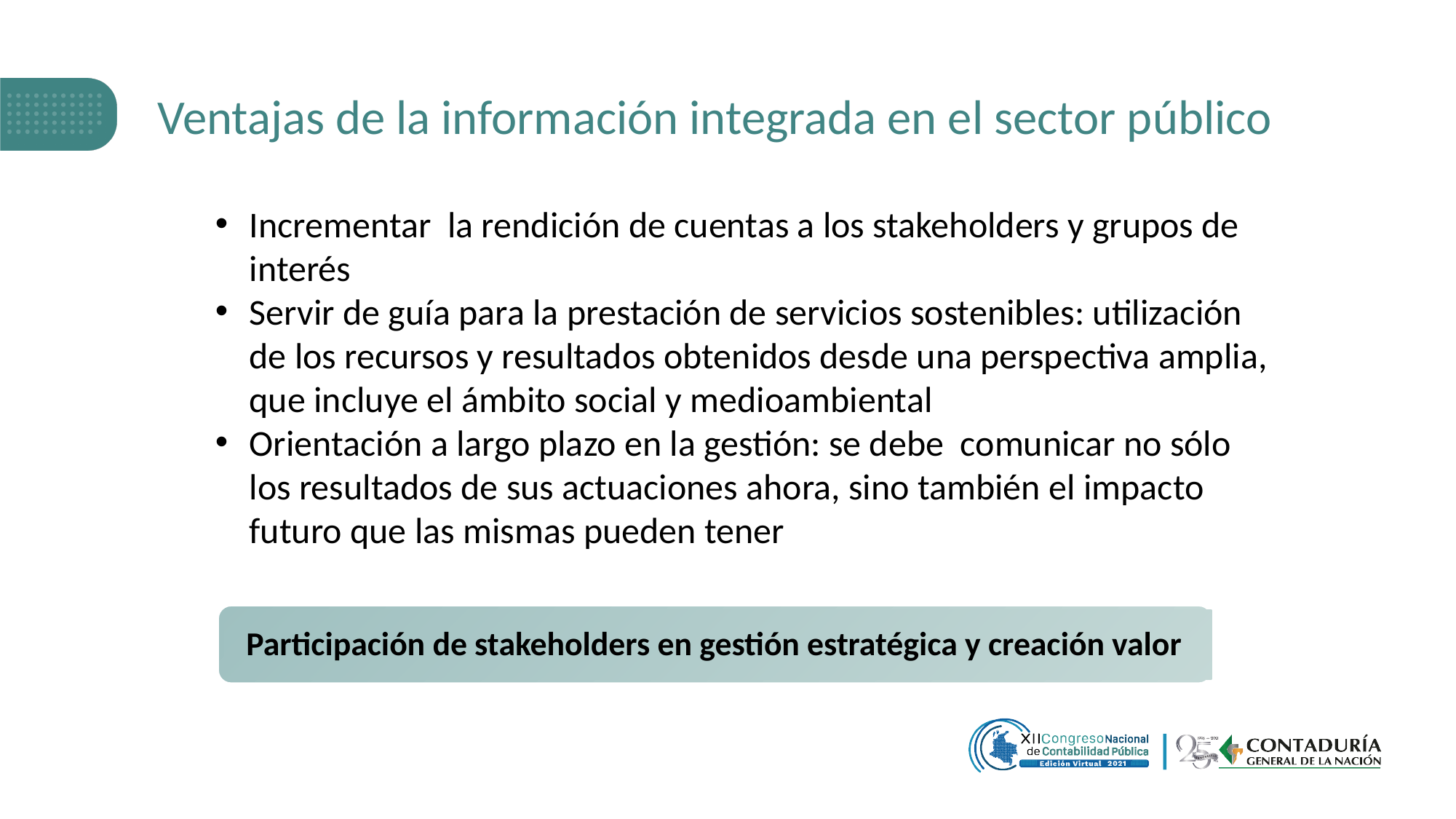

# Ventajas de la información integrada en el sector público
Incrementar  la rendición de cuentas a los stakeholders y grupos de interés
Servir de guía para la prestación de servicios sostenibles: utilización de los recursos y resultados obtenidos desde una perspectiva amplia, que incluye el ámbito social y medioambiental
Orientación a largo plazo en la gestión: se debe  comunicar no sólo los resultados de sus actuaciones ahora, sino también el impacto futuro que las mismas pueden tener

Participación de stakeholders en gestión estratégica y creación valor